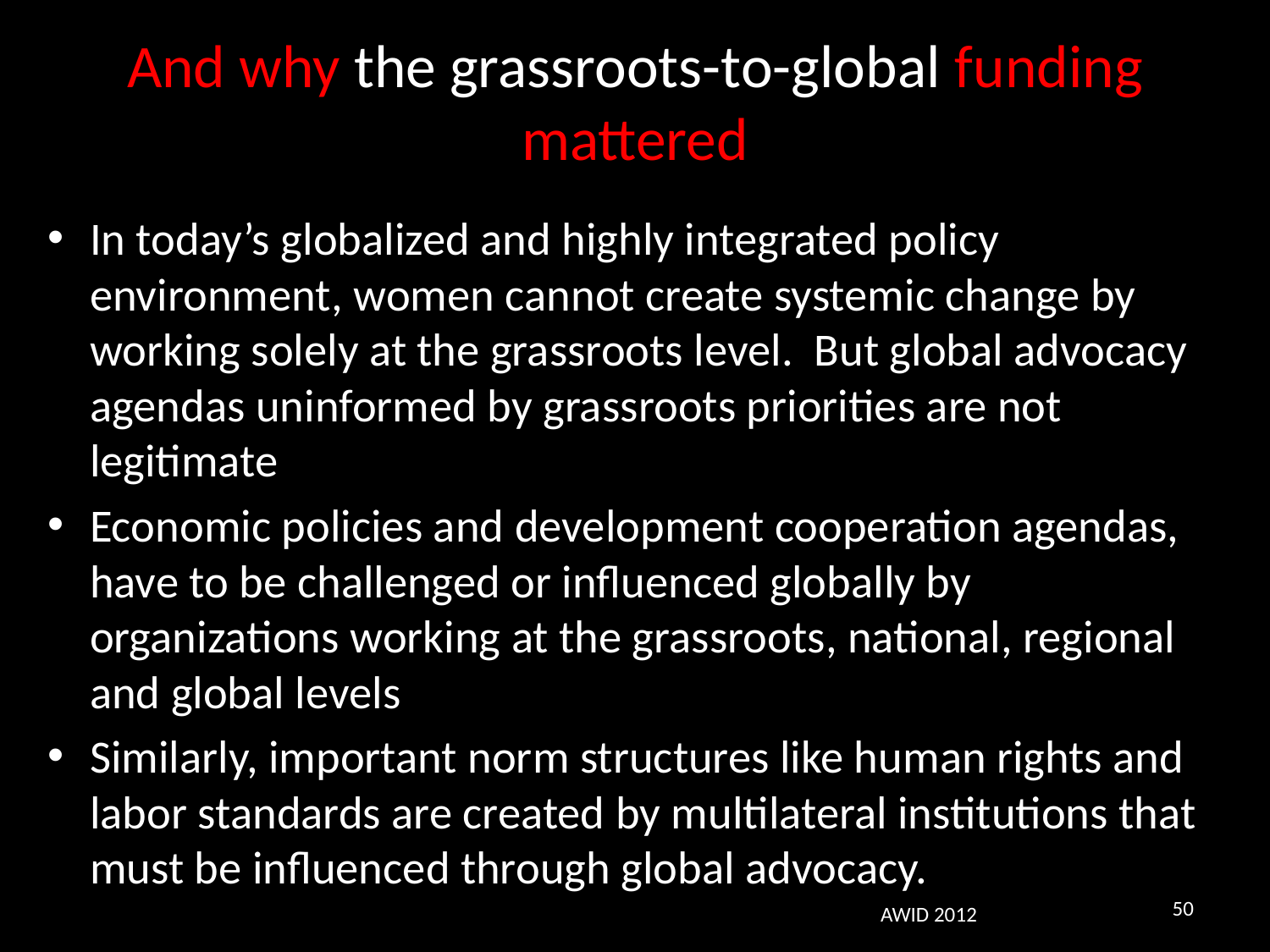

# And why the grassroots-to-global funding mattered
In today’s globalized and highly integrated policy environment, women cannot create systemic change by working solely at the grassroots level.  But global advocacy agendas uninformed by grassroots priorities are not legitimate
Economic policies and development cooperation agendas, have to be challenged or influenced globally by organizations working at the grassroots, national, regional and global levels
Similarly, important norm structures like human rights and labor standards are created by multilateral institutions that must be influenced through global advocacy.
50
AWID 2012